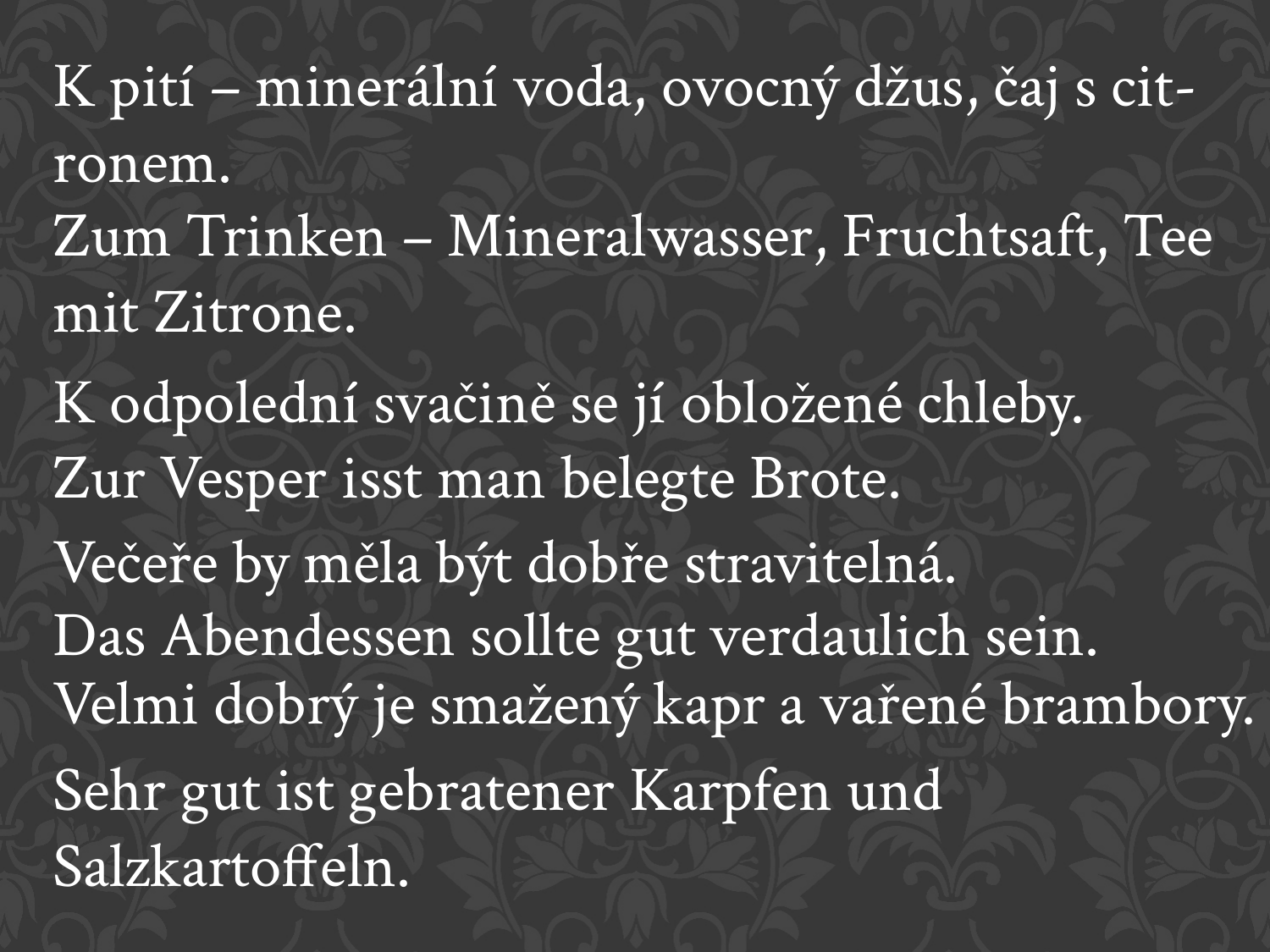

K pití – minerální voda, ovocný džus, čaj s cit-ronem.
Zum Trinken – Mineralwasser, Fruchtsaft, Tee mit Zitrone.
K odpolední svačině se jí obložené chleby.
Zur Vesper isst man belegte Brote.
Večeře by měla být dobře stravitelná.
Das Abendessen sollte gut verdaulich sein.
Velmi dobrý je smažený kapr a vařené brambory.
Sehr gut ist gebratener Karpfen und Salzkartoffeln.